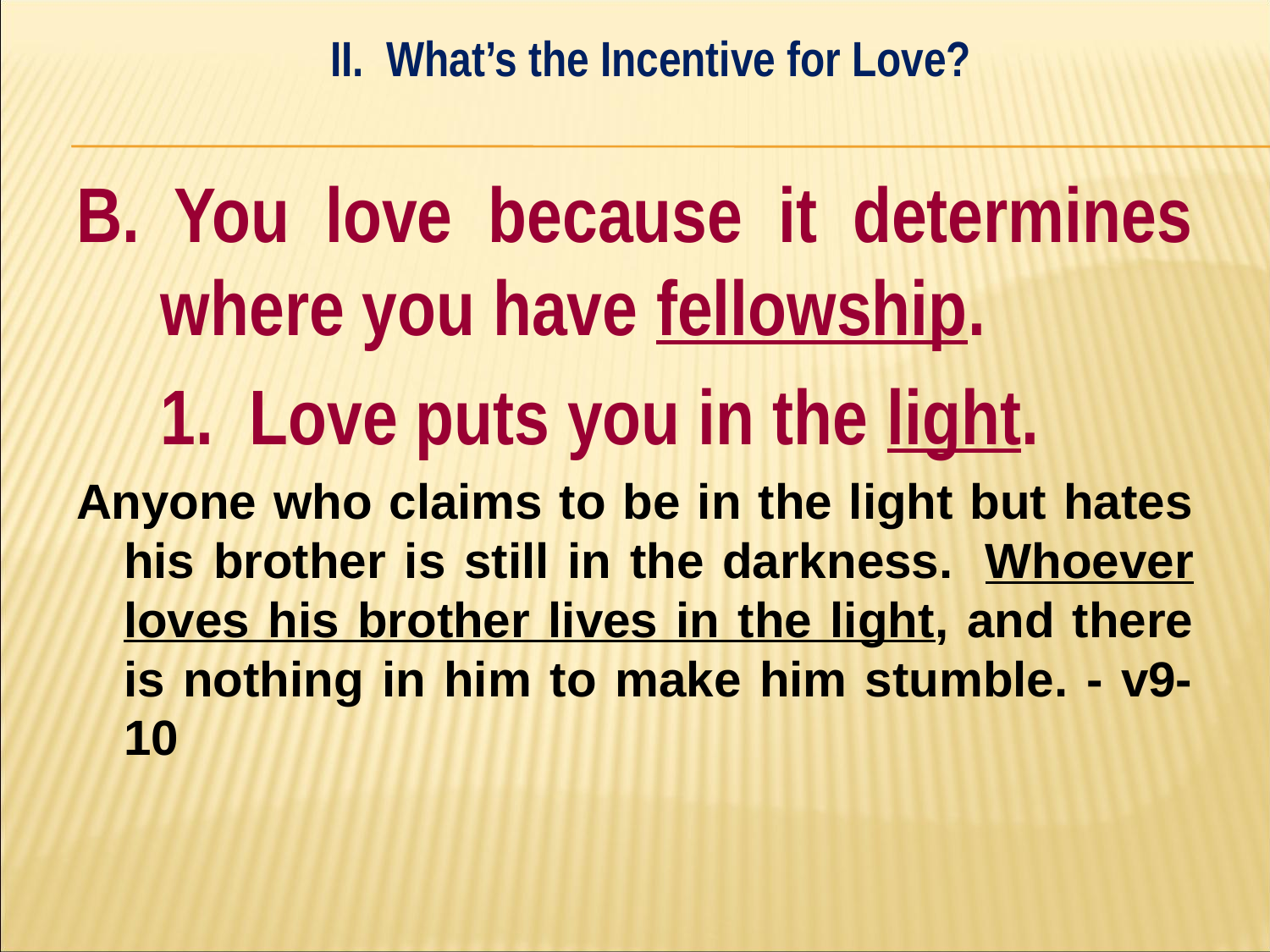

II.  What’s the Incentive for Love?
#
B. You love because it determines where you have fellowship.
	1.  Love puts you in the light.
Anyone who claims to be in the light but hates his brother is still in the darkness.  Whoever loves his brother lives in the light, and there is nothing in him to make him stumble. - v9-10